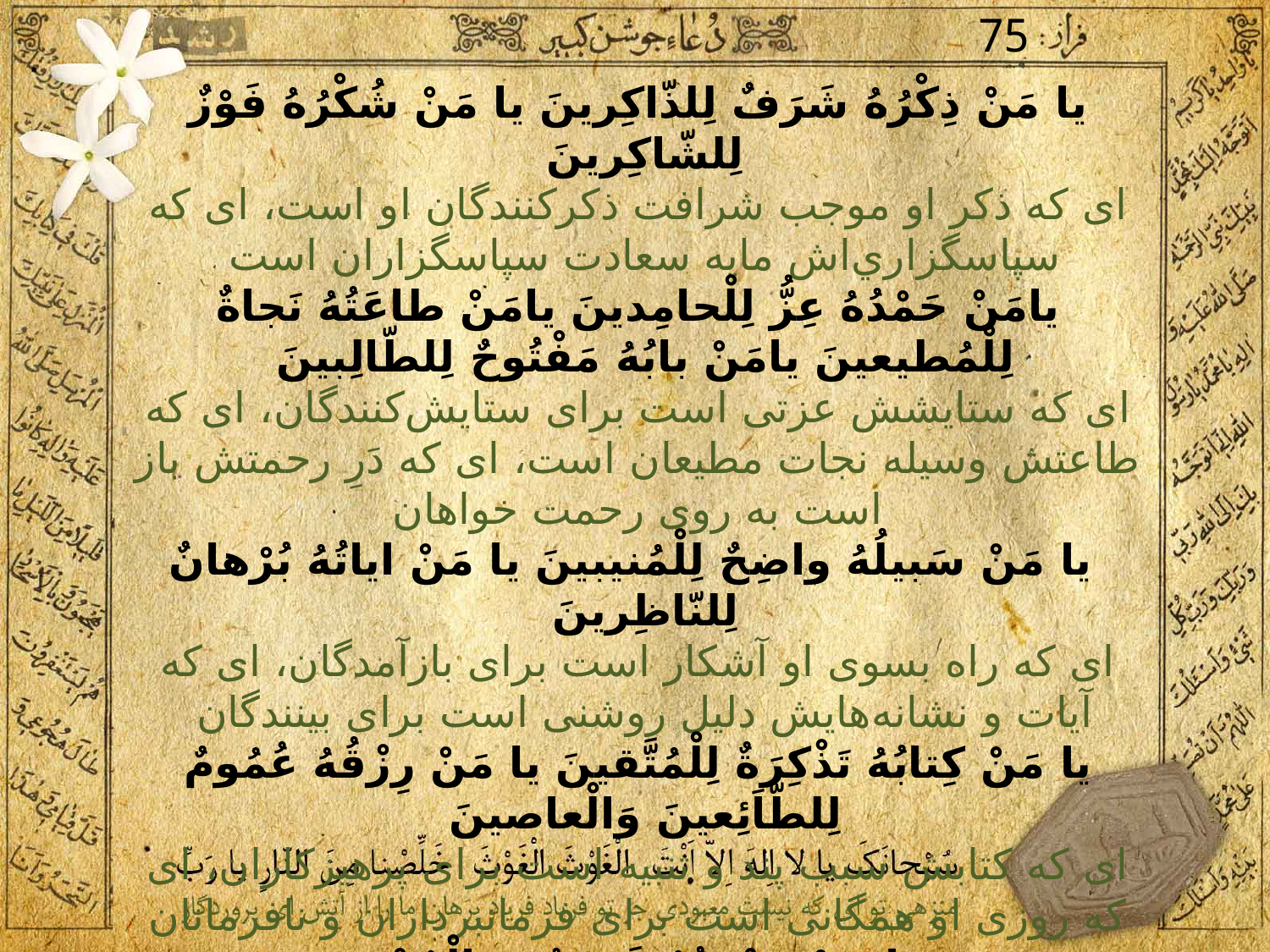

75
يا مَنْ ذِكْرُهُ شَرَفٌ لِلذّاكِرينَ يا مَنْ شُكْرُهُ فَوْزٌ لِلشّاكِرينَ
اى كه ذكر او موجب شرافت ذكركنندگان او است، اى كه سپاسگزاري‌اش مايه سعادت سپاسگزاران است
يامَنْ حَمْدُهُ عِزُّ لِلْحامِدينَ يامَنْ طاعَتُهُ نَجاةٌ لِلْمُطيعينَ يامَنْ بابُهُ مَفْتُوحٌ لِلطّالِبينَ
اى كه ستايشش عزتى است براى ستايش‌كنندگان، اى كه طاعتش وسيله نجات مطيعان است، اى كه دَرِ رحمتش باز است به روى رحمت خواهان
 يا مَنْ سَبيلُهُ واضِحٌ لِلْمُنيبينَ يا مَنْ اياتُهُ بُرْهانٌ لِلنّاظِرينَ
اى كه راه بسوى او آشكار است براى بازآمدگان، اى كه آيات و نشانه‌هايش دليل روشنى است براى بينندگان
يا مَنْ كِتابُهُ تَذْكِرَةٌ لِلْمُتَّقينَ يا مَنْ رِزْقُهُ عُمُومٌ لِلطّاَئِعينَ وَالْعاصينَ
اى كه كتابش سبب پند و تنبيه است براى پرهيزكاران، اى كه روزى او همگانى است براى فرمانبرداران و نافرمانان
       يا مَنْ رَحْمَتُهُ قَريبٌ مِنَالْمُحْسِنينَ
اى كه رحمتش نزديك است به نيكوكاران